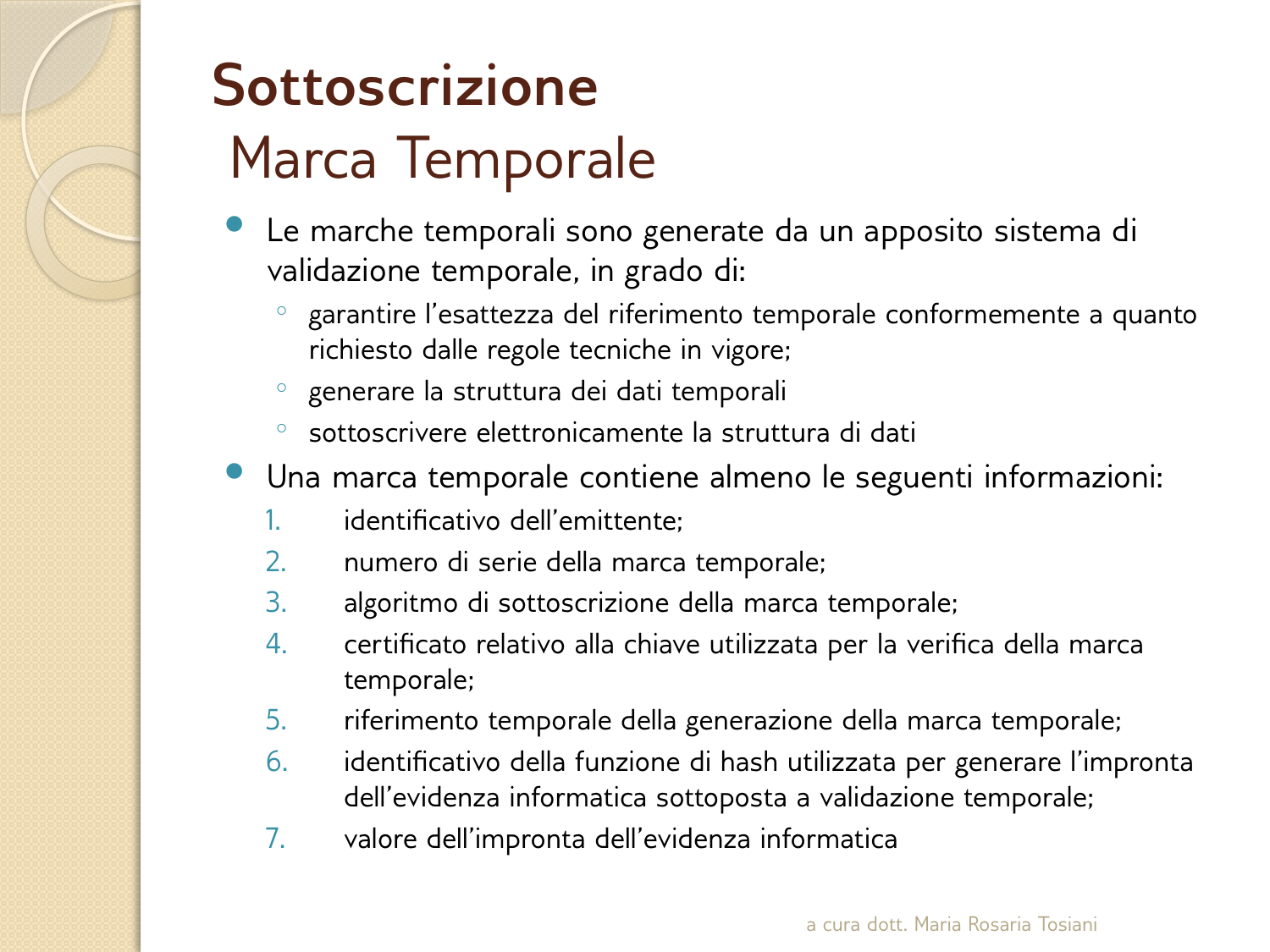

# Sottoscrizione Marca Temporale
Le marche temporali sono generate da un apposito sistema di validazione temporale, in grado di:
garantire l’esattezza del riferimento temporale conformemente a quanto richiesto dalle regole tecniche in vigore;
generare la struttura dei dati temporali
sottoscrivere elettronicamente la struttura di dati
Una marca temporale contiene almeno le seguenti informazioni:
identificativo dell’emittente;
numero di serie della marca temporale;
algoritmo di sottoscrizione della marca temporale;
certificato relativo alla chiave utilizzata per la verifica della marca temporale;
riferimento temporale della generazione della marca temporale;
identificativo della funzione di hash utilizzata per generare l’impronta dell’evidenza informatica sottoposta a validazione temporale;
valore dell’impronta dell’evidenza informatica

a cura dott. Maria Rosaria Tosiani